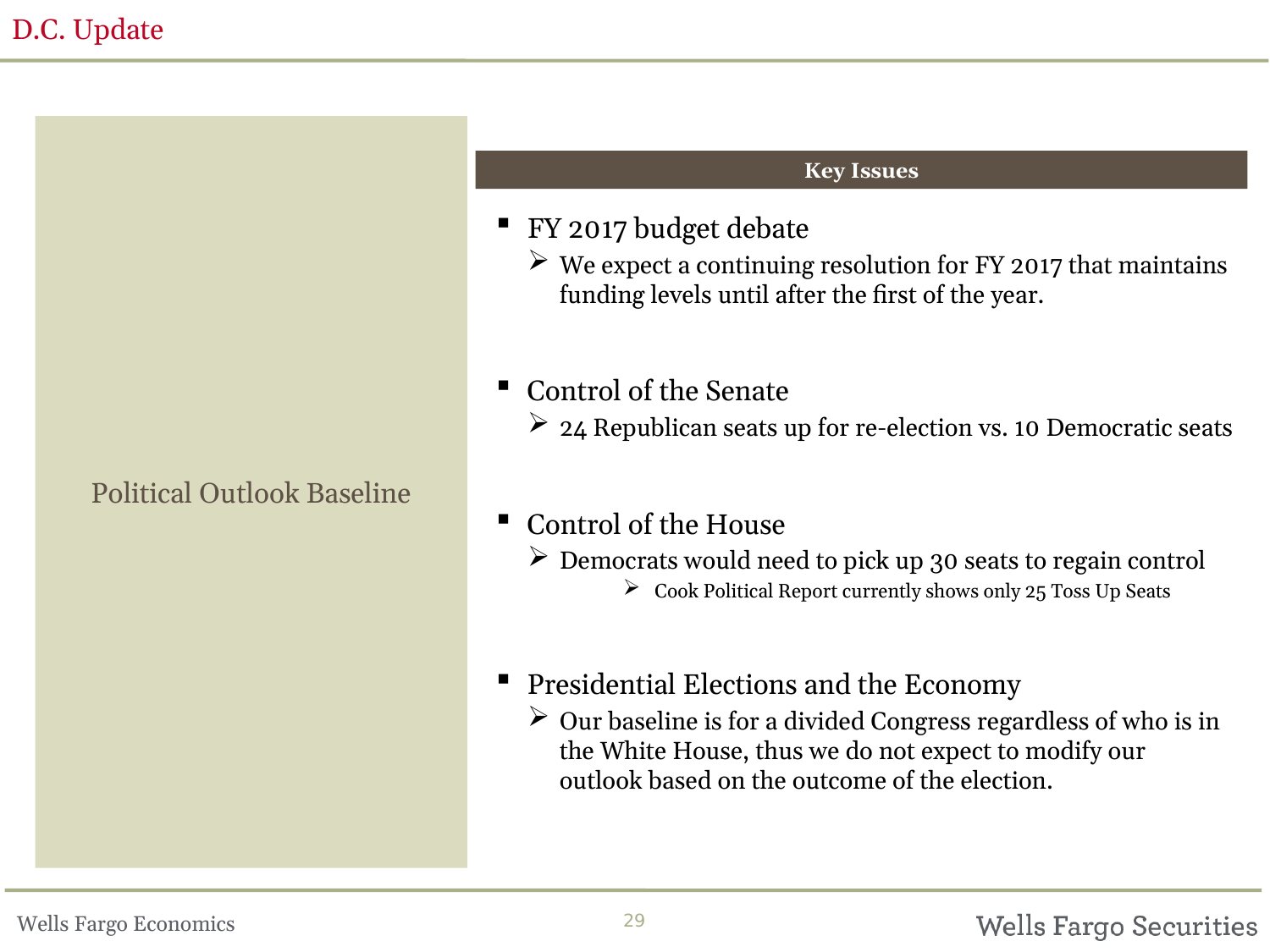

# D.C. Update
Political Outlook Baseline
Key Issues
FY 2017 budget debate
We expect a continuing resolution for FY 2017 that maintains funding levels until after the first of the year.

Control of the Senate
24 Republican seats up for re-election vs. 10 Democratic seats

Control of the House
Democrats would need to pick up 30 seats to regain control
Cook Political Report currently shows only 25 Toss Up Seats

Presidential Elections and the Economy
Our baseline is for a divided Congress regardless of who is in the White House, thus we do not expect to modify our outlook based on the outcome of the election.
29